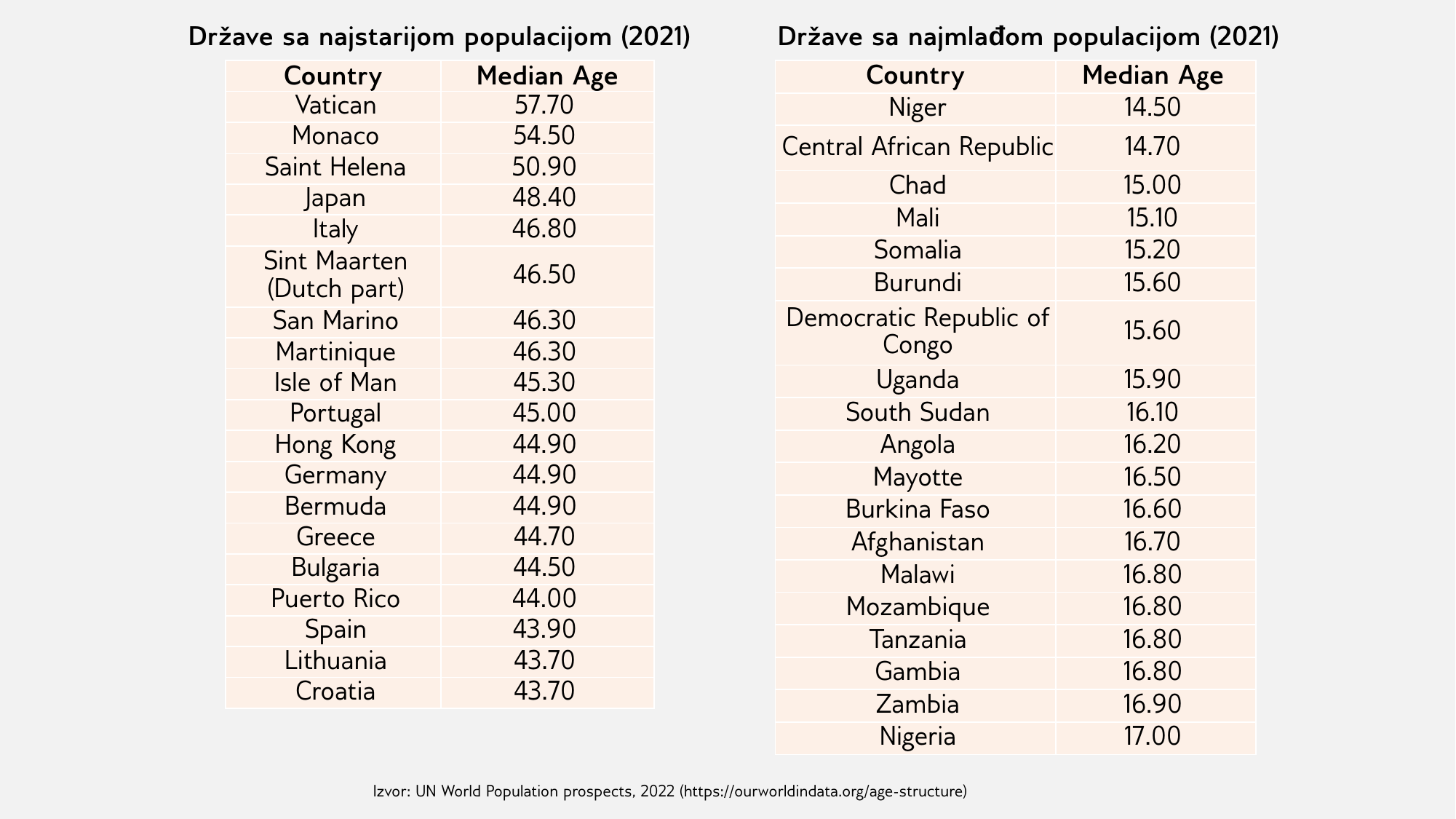

Države sa najstarijom populacijom (2021)
Države sa najmlađom populacijom (2021)
| Country | Median Age |
| --- | --- |
| Vatican | 57.70 |
| Monaco | 54.50 |
| Saint Helena | 50.90 |
| Japan | 48.40 |
| Italy | 46.80 |
| Sint Maarten (Dutch part) | 46.50 |
| San Marino | 46.30 |
| Martinique | 46.30 |
| Isle of Man | 45.30 |
| Portugal | 45.00 |
| Hong Kong | 44.90 |
| Germany | 44.90 |
| Bermuda | 44.90 |
| Greece | 44.70 |
| Bulgaria | 44.50 |
| Puerto Rico | 44.00 |
| Spain | 43.90 |
| Lithuania | 43.70 |
| Croatia | 43.70 |
| Country | Median Age |
| --- | --- |
| Niger | 14.50 |
| Central African Republic | 14.70 |
| Chad | 15.00 |
| Mali | 15.10 |
| Somalia | 15.20 |
| Burundi | 15.60 |
| Democratic Republic of Congo | 15.60 |
| Uganda | 15.90 |
| South Sudan | 16.10 |
| Angola | 16.20 |
| Mayotte | 16.50 |
| Burkina Faso | 16.60 |
| Afghanistan | 16.70 |
| Malawi | 16.80 |
| Mozambique | 16.80 |
| Tanzania | 16.80 |
| Gambia | 16.80 |
| Zambia | 16.90 |
| Nigeria | 17.00 |
Izvor: UN World Population prospects, 2022 (https://ourworldindata.org/age-structure)